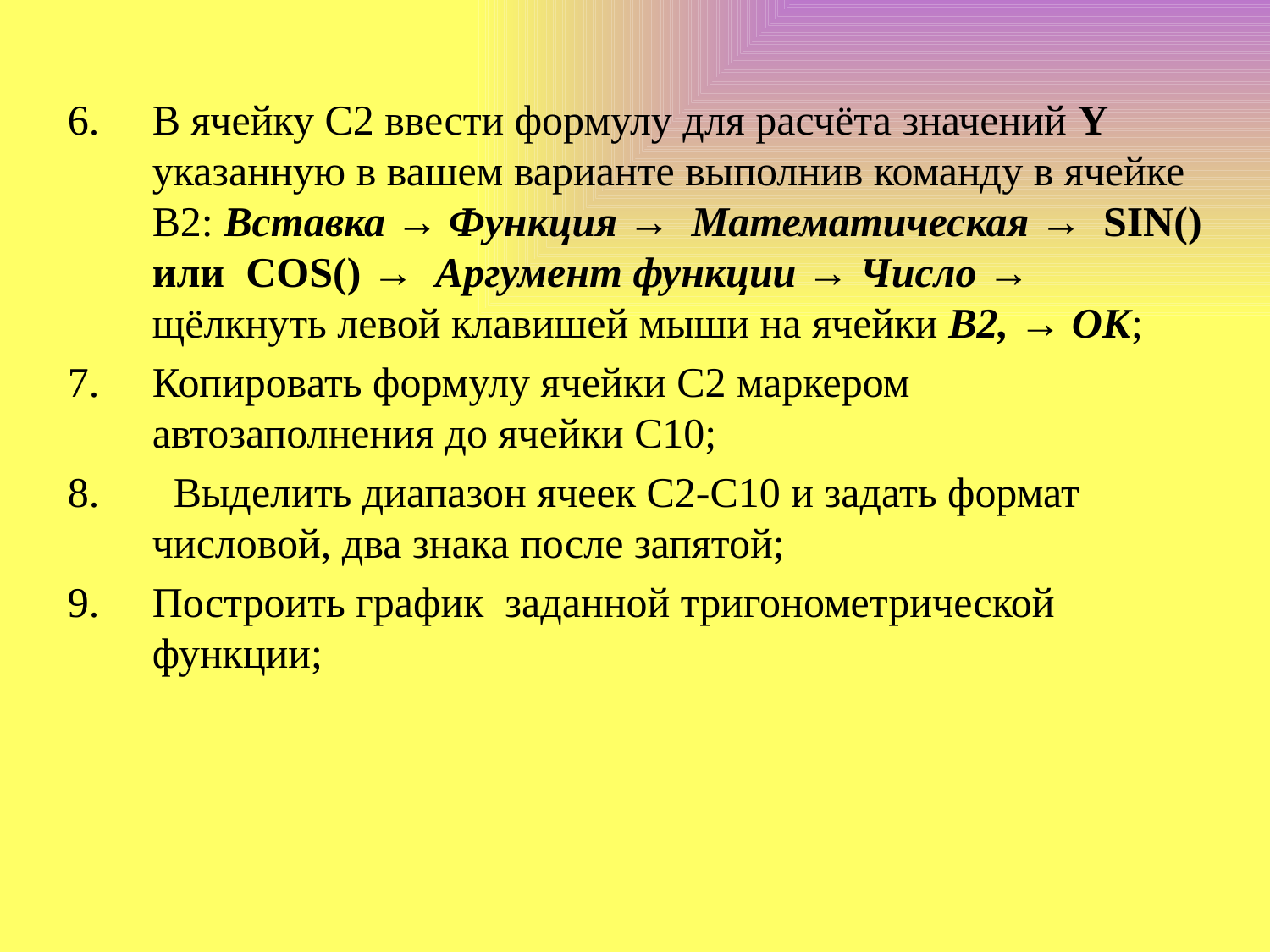

В ячейку С2 ввести формулу для расчёта значений Y  указанную в вашем варианте выполнив команду в ячейке В2: Вставка → Функция →  Математическая →  SIN() или  COS() →  Аргумент функции → Число →   щёлкнуть левой клавишей мыши на ячейки B2, → ОК;
Копировать формулу ячейки С2 маркером автозаполнения до ячейки С10;
  Выделить диапазон ячеек С2-С10 и задать формат числовой, два знака после запятой;
Построить график  заданной тригонометрической функции;